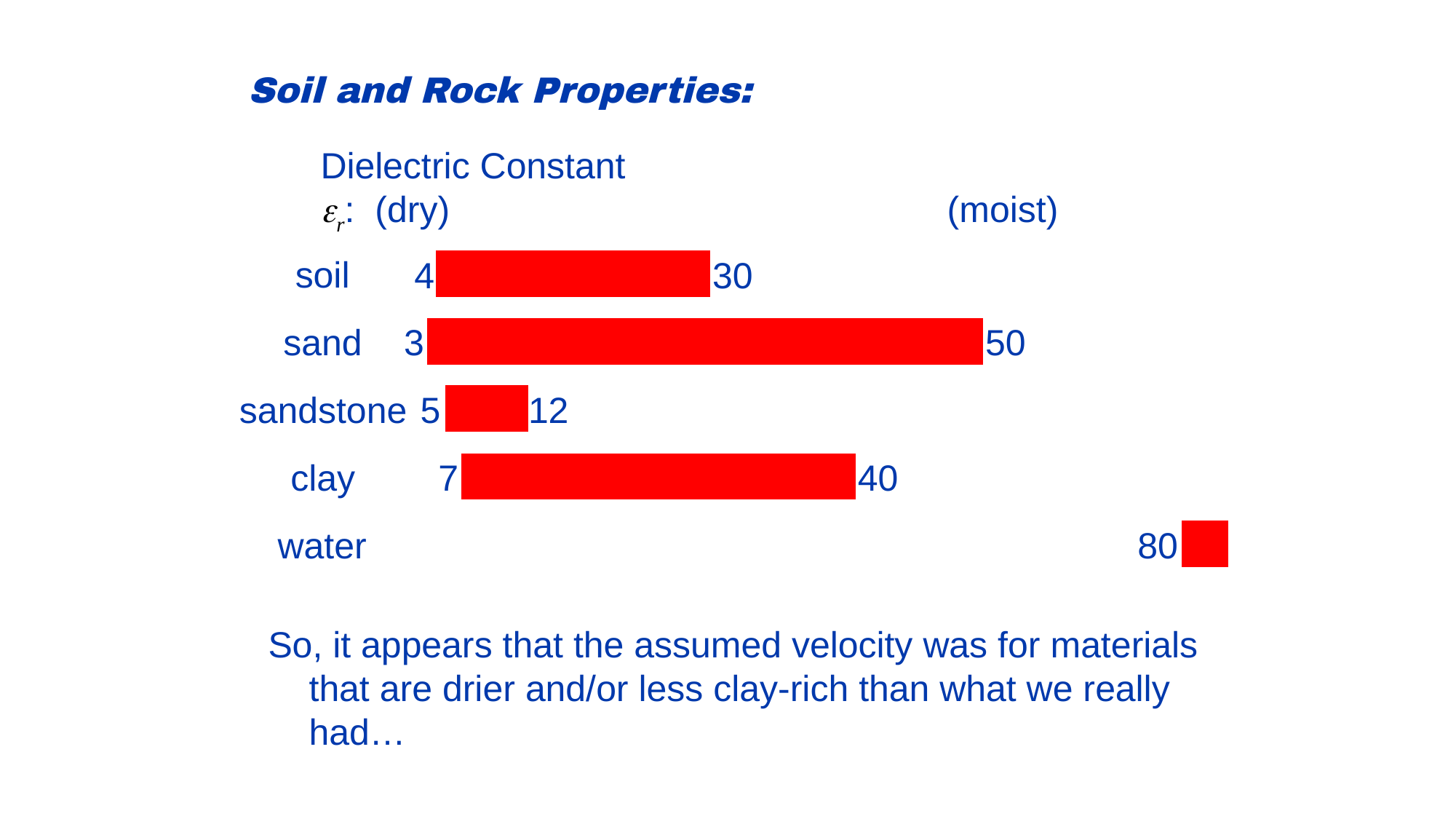

Soil and Rock Properties:
Dielectric Constant
εr:  (dry)                                                 (moist)
soil
4
30

sand
3
50

sandstone
5
12

clay
7
40

water
80

So, it appears that the assumed velocity was for materials
    that are drier and/or less clay-rich than what we really
    had…